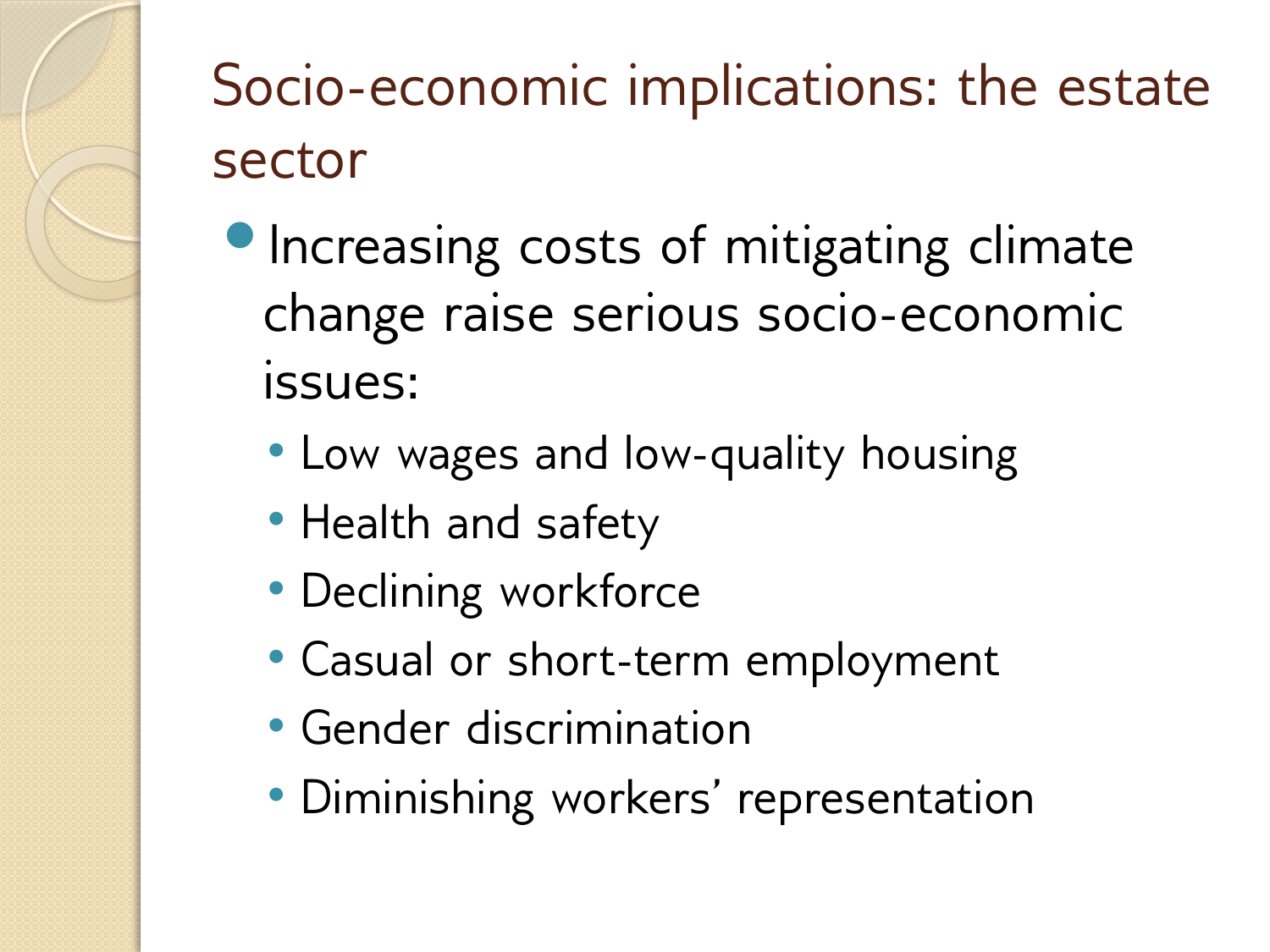

# Socio-economic implications: the estate sector
Increasing costs of mitigating climate change raise serious socio-economic issues:
Low wages and low-quality housing
Health and safety
Declining workforce
Casual or short-term employment
Gender discrimination
Diminishing workers’ representation